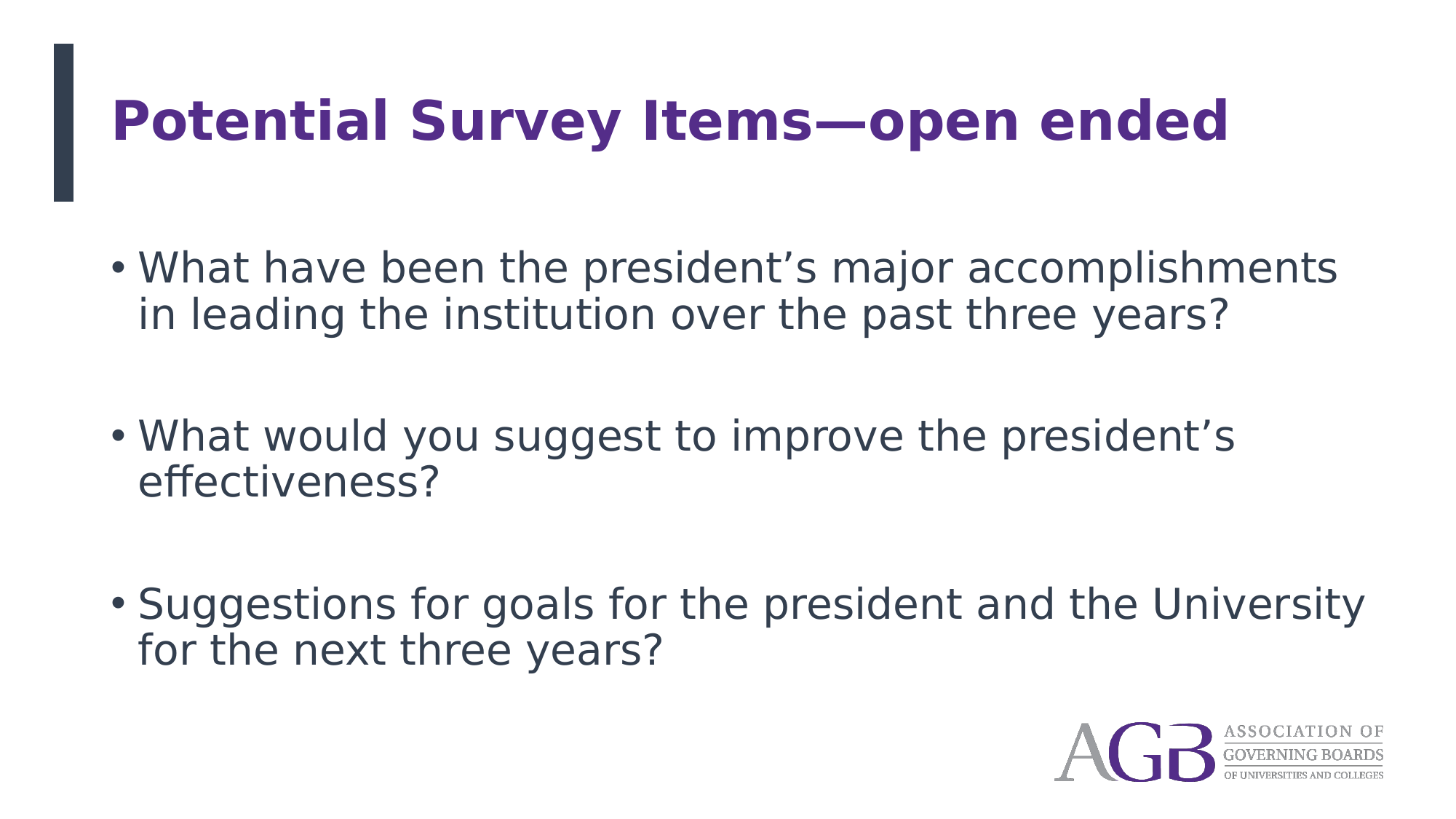

# Potential Survey Items—open ended
What have been the president’s major accomplishments in leading the institution over the past three years?

What would you suggest to improve the president’s effectiveness?

Suggestions for goals for the president and the University for the next three years?